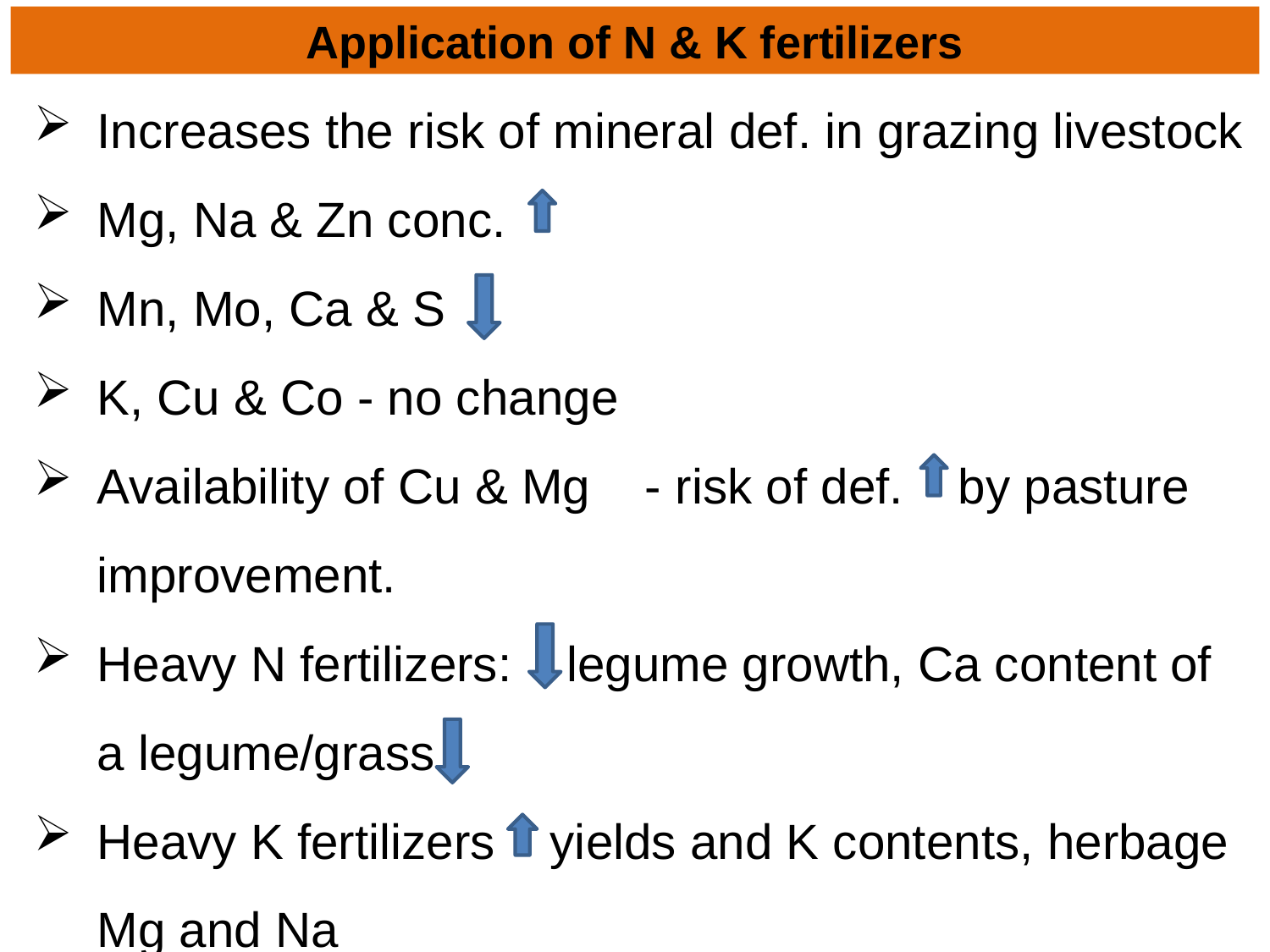

# Application of N & K fertilizers
Increases the risk of mineral def. in grazing livestock
Mg, Na & Zn conc.
Mn, Mo, Ca & S
K, Cu & Co - no change
Availability of Cu & Mg    - risk of def.    by pasture improvement.
Heavy N fertilizers:    legume growth, Ca content of a legume/grass
Heavy K fertilizers    yields and K contents, herbage Mg and Na